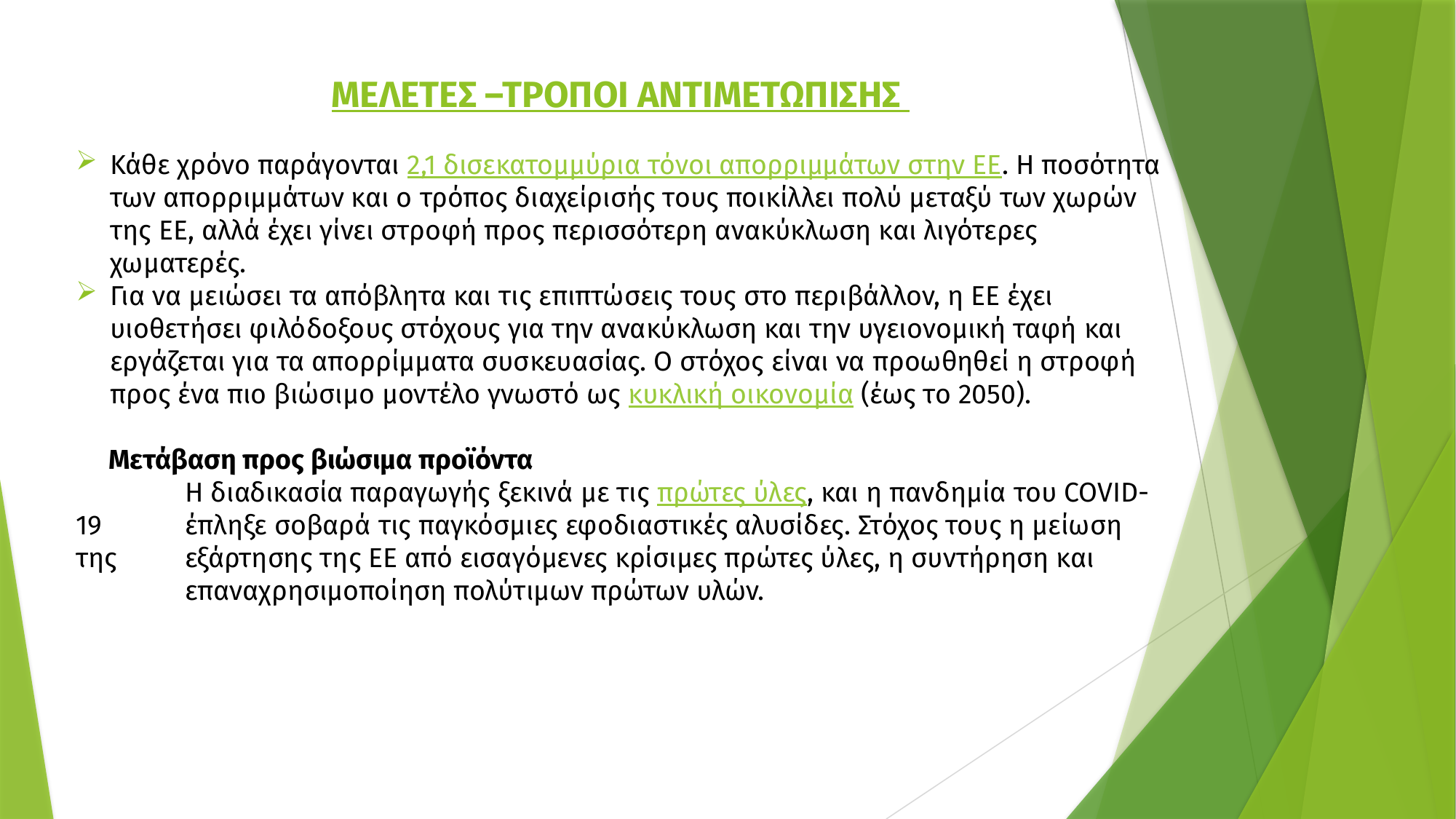

ΜΕΛΕΤΕΣ –ΤΡΟΠΟΙ ΑΝΤΙΜΕΤΩΠΙΣΗΣ

Κάθε χρόνο παράγονται 2,1 δισεκατομμύρια τόνοι απορριμμάτων στην ΕΕ. Η ποσότητα των απορριμμάτων και ο τρόπος διαχείρισής τους ποικίλλει πολύ μεταξύ των χωρών της ΕΕ, αλλά έχει γίνει στροφή προς περισσότερη ανακύκλωση και λιγότερες χωματερές.
Για να μειώσει τα απόβλητα και τις επιπτώσεις τους στο περιβάλλον, η ΕΕ έχει υιοθετήσει φιλόδοξους στόχους για την ανακύκλωση και την υγειονομική ταφή και εργάζεται για τα απορρίμματα συσκευασίας. Ο στόχος είναι να προωθηθεί η στροφή προς ένα πιο βιώσιμο μοντέλο γνωστό ως κυκλική οικονομία (έως το 2050).

     Μετάβαση προς βιώσιμα προϊόντα
      	Η διαδικασία παραγωγής ξεκινά με τις πρώτες ύλες, και η πανδημία του COVID-19     	έπληξε σοβαρά τις παγκόσμιες εφοδιαστικές αλυσίδες. Στόχος τους η μείωση της 	εξάρτησης της ΕΕ από εισαγόμενες κρίσιμες πρώτες ύλες, η συντήρηση και 	επαναχρησιμοποίηση πολύτιμων πρώτων υλών.